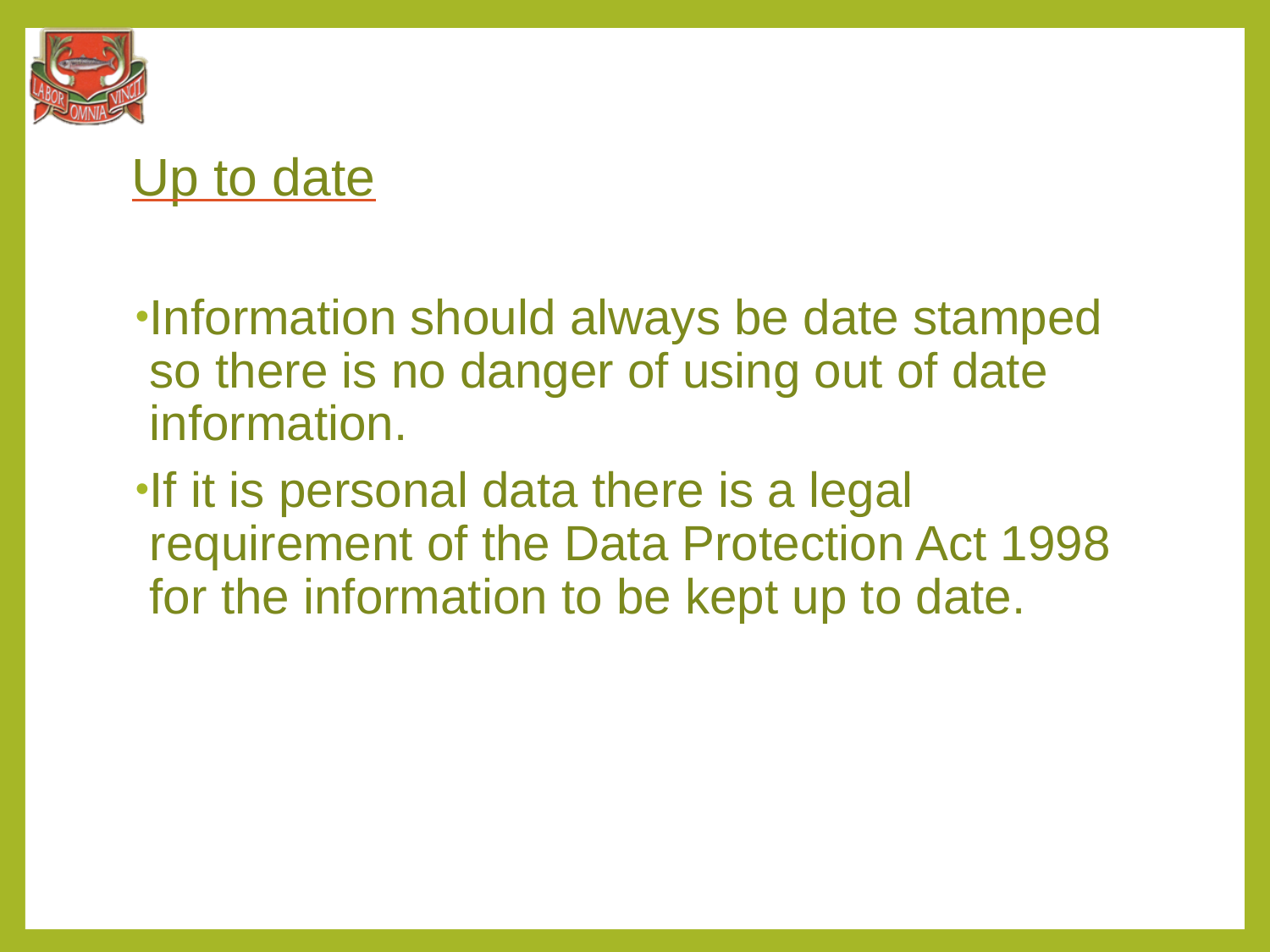

# Up to date
Information should always be date stamped so there is no danger of using out of date information.
If it is personal data there is a legal requirement of the Data Protection Act 1998 for the information to be kept up to date.